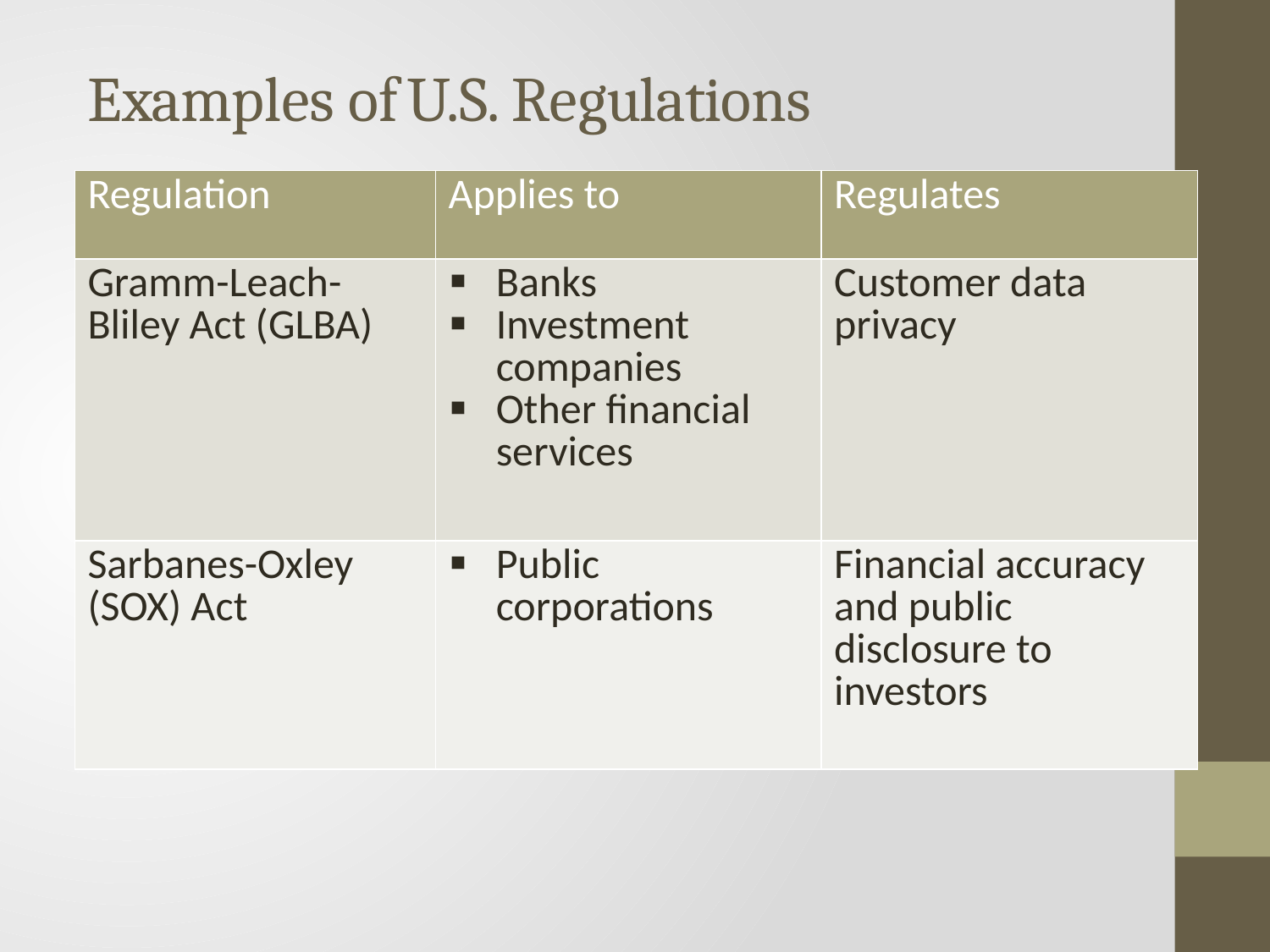

# Examples of U.S. Regulations
| Regulation | Applies to | Regulates |
| --- | --- | --- |
| Gramm-Leach- Bliley Act (GLBA) | Banks Investment companies Other financial services | Customer data privacy |
| Sarbanes-Oxley (SOX) Act | Public corporations | Financial accuracy and public disclosure to investors |